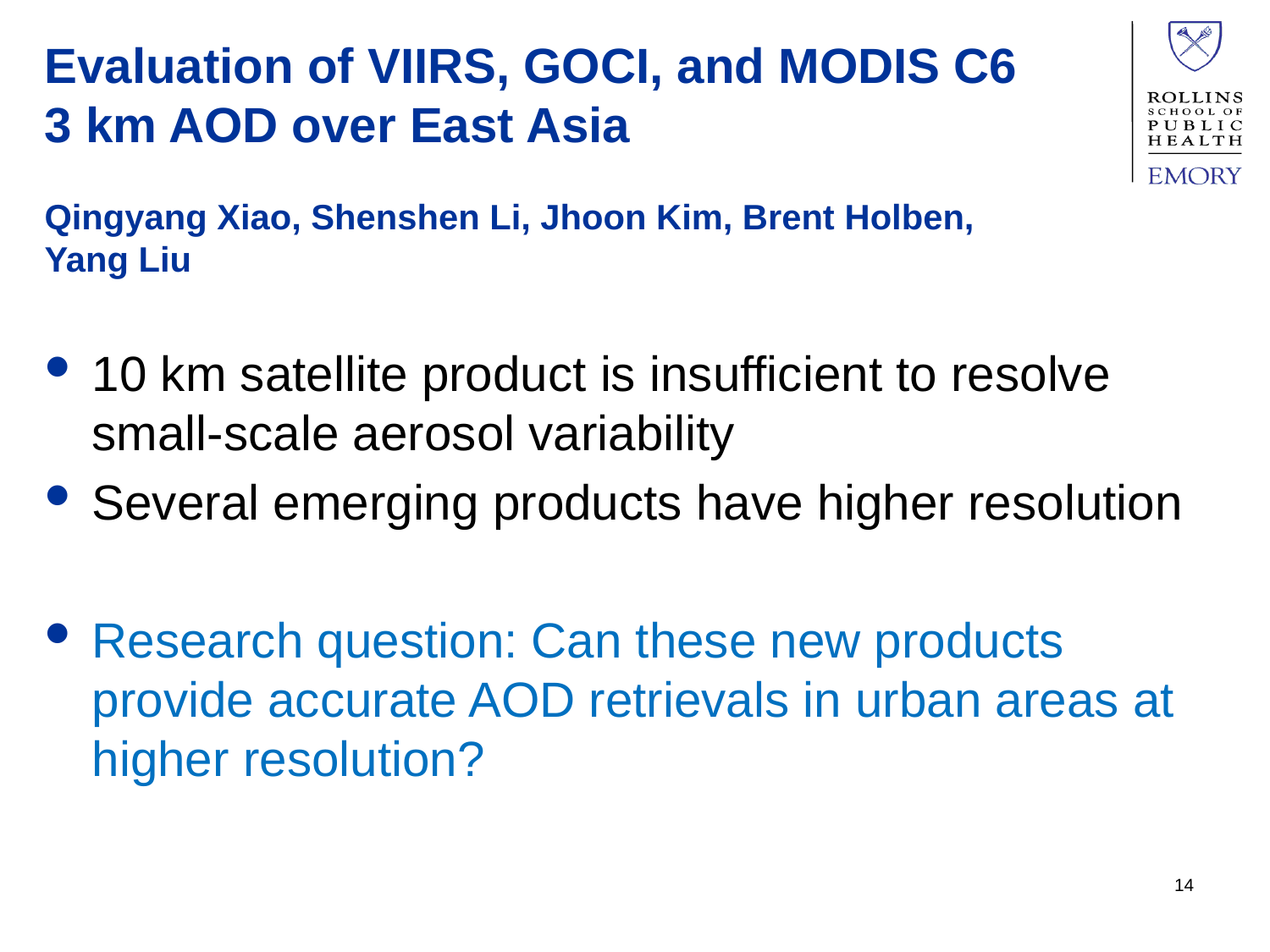

# Evaluation of VIIRS, GOCI, and MODIS C6 3 km AOD over East Asia Qingyang Xiao, Shenshen Li, Jhoon Kim, Brent Holben, Yang Liu
10 km satellite product is insufficient to resolve small-scale aerosol variability
Several emerging products have higher resolution

Research question: Can these new products provide accurate AOD retrievals in urban areas at higher resolution?
14